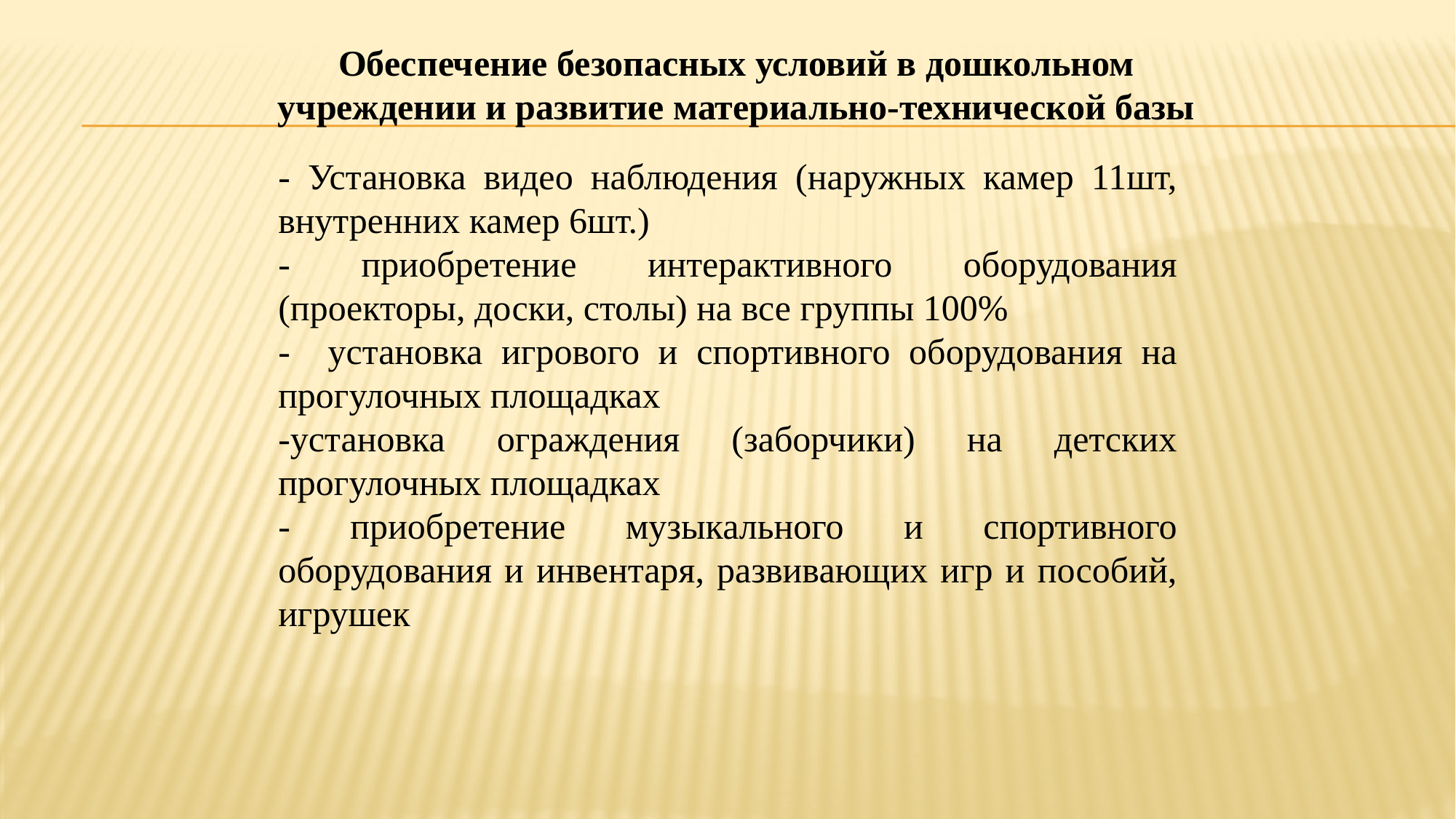

Обеспечение безопасных условий в дошкольном учреждении и развитие материально-технической базы
- Установка видео наблюдения (наружных камер 11шт, внутренних камер 6шт.)
- приобретение интерактивного оборудования (проекторы, доски, столы) на все группы 100%
-  установка игрового и спортивного оборудования на прогулочных площадках
-установка ограждения (заборчики) на детских прогулочных площадках
- приобретение музыкального и спортивного оборудования и инвентаря, развивающих игр и пособий, игрушек